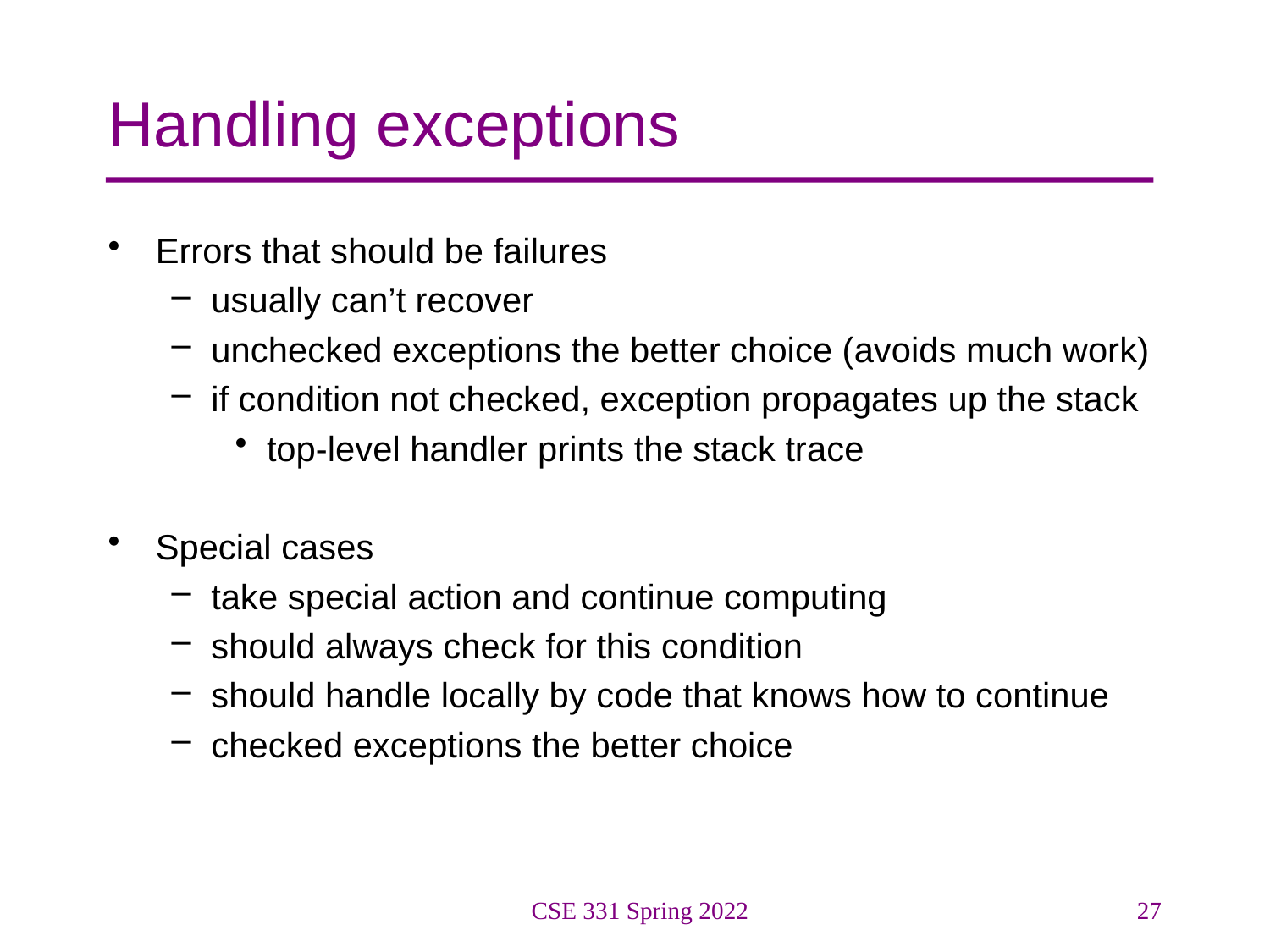

# Handling exceptions
Errors that should be failures
usually can’t recover
unchecked exceptions the better choice (avoids much work)
if condition not checked, exception propagates up the stack
top-level handler prints the stack trace

Special cases
take special action and continue computing
should always check for this condition
should handle locally by code that knows how to continue
checked exceptions the better choice
CSE 331 Spring 2022

27